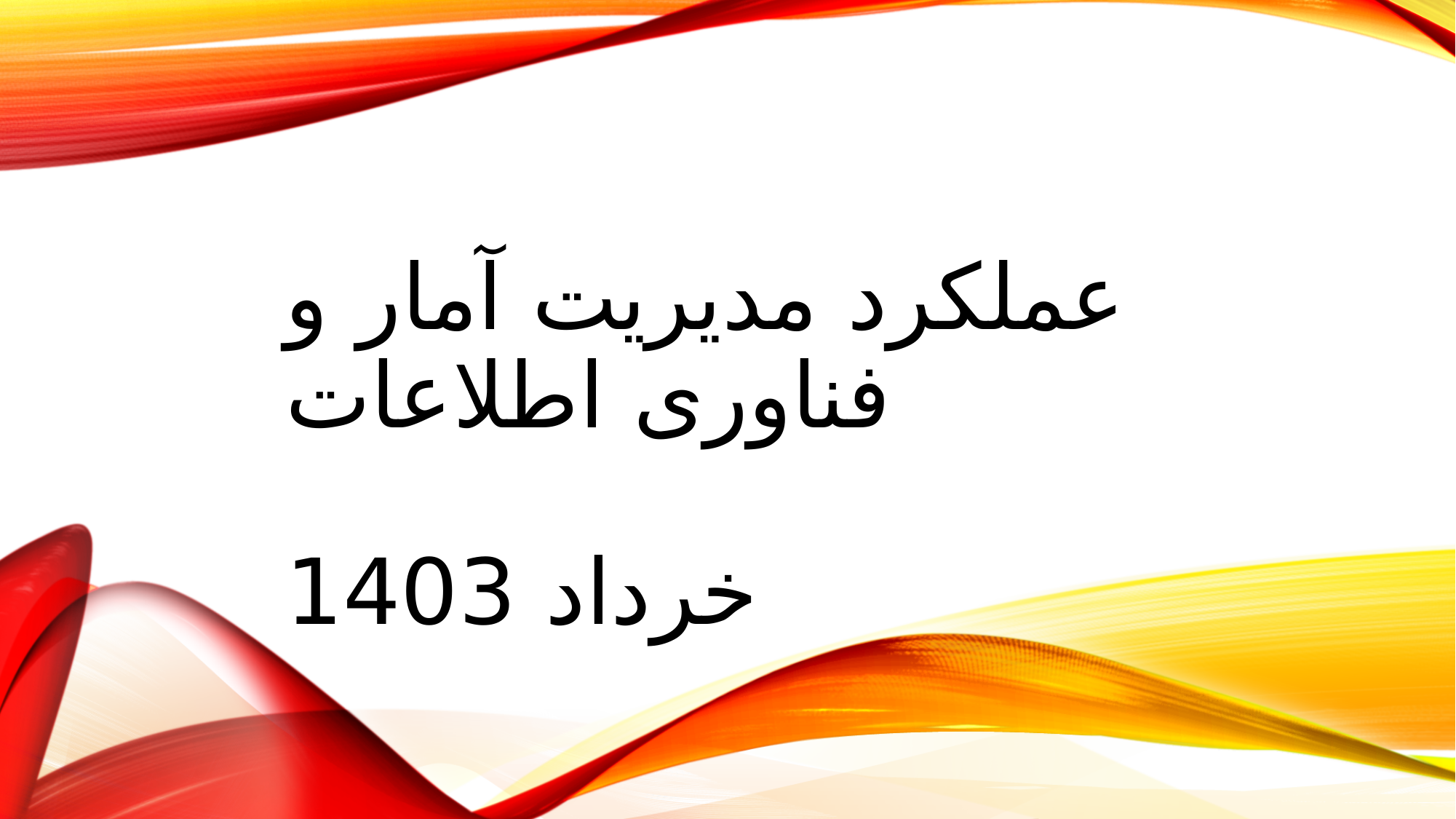

# عملکرد مدیریت آمار و فناوری اطلاعات خرداد 1403